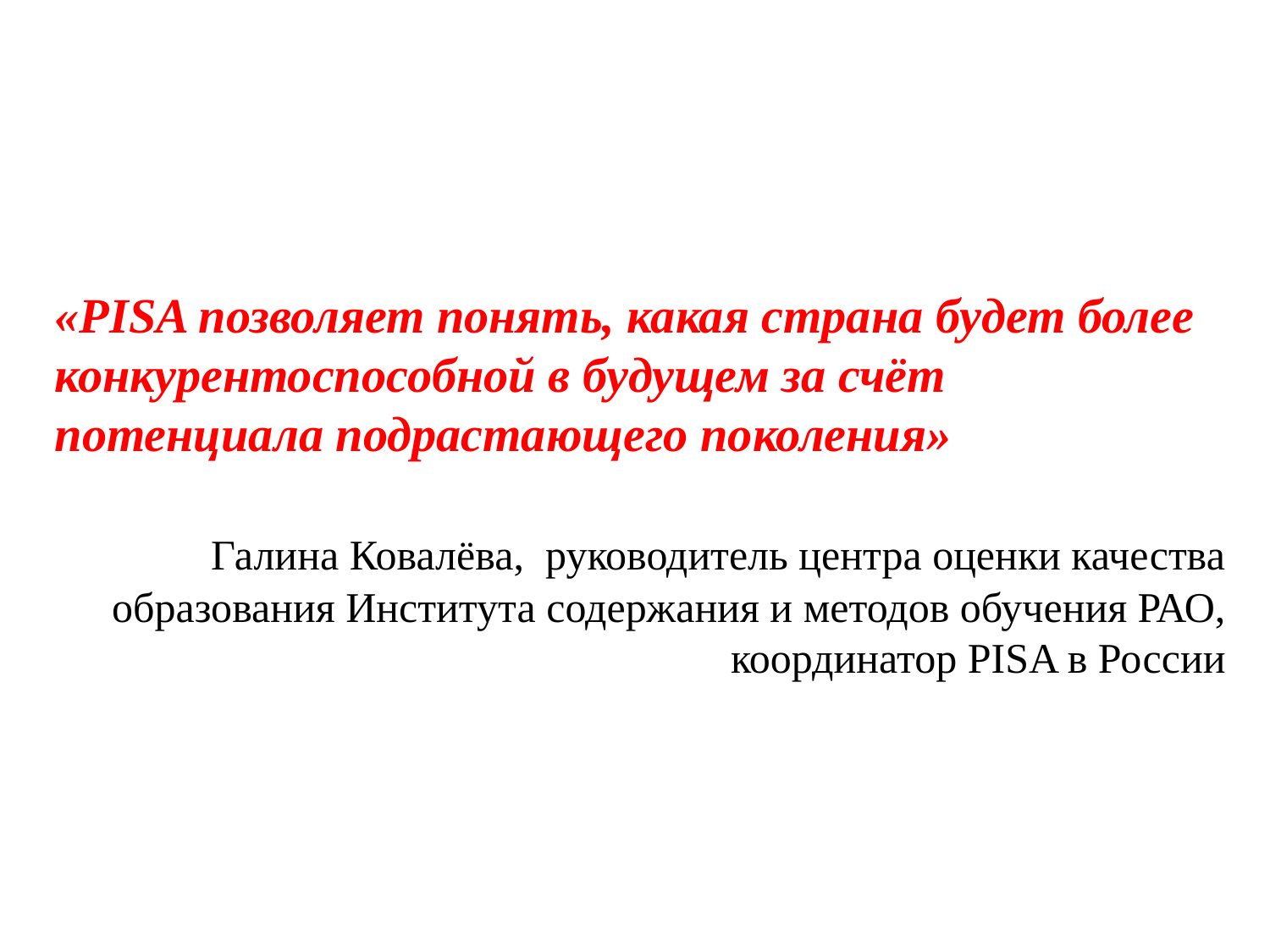

«PISA позволяет понять, какая страна будет более конкурентоспособной в будущем за счёт потенциала подрастающего поколения»

 Галина Ковалёва,  руководитель центра оценки качества образования Института содержания и методов обучения РАО, координатор PISA в России